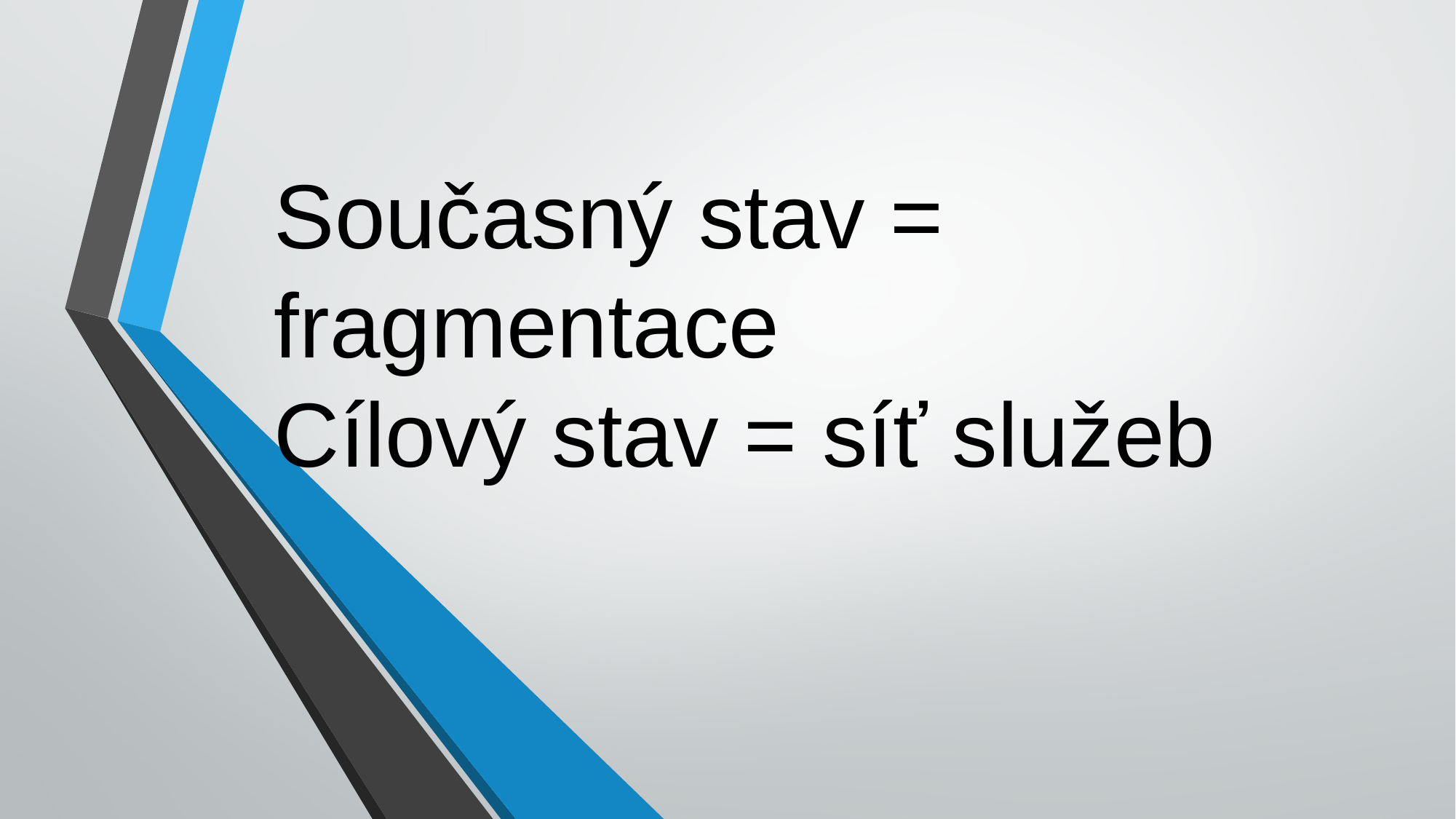

# Současný stav = fragmentace Cílový stav = síť služeb